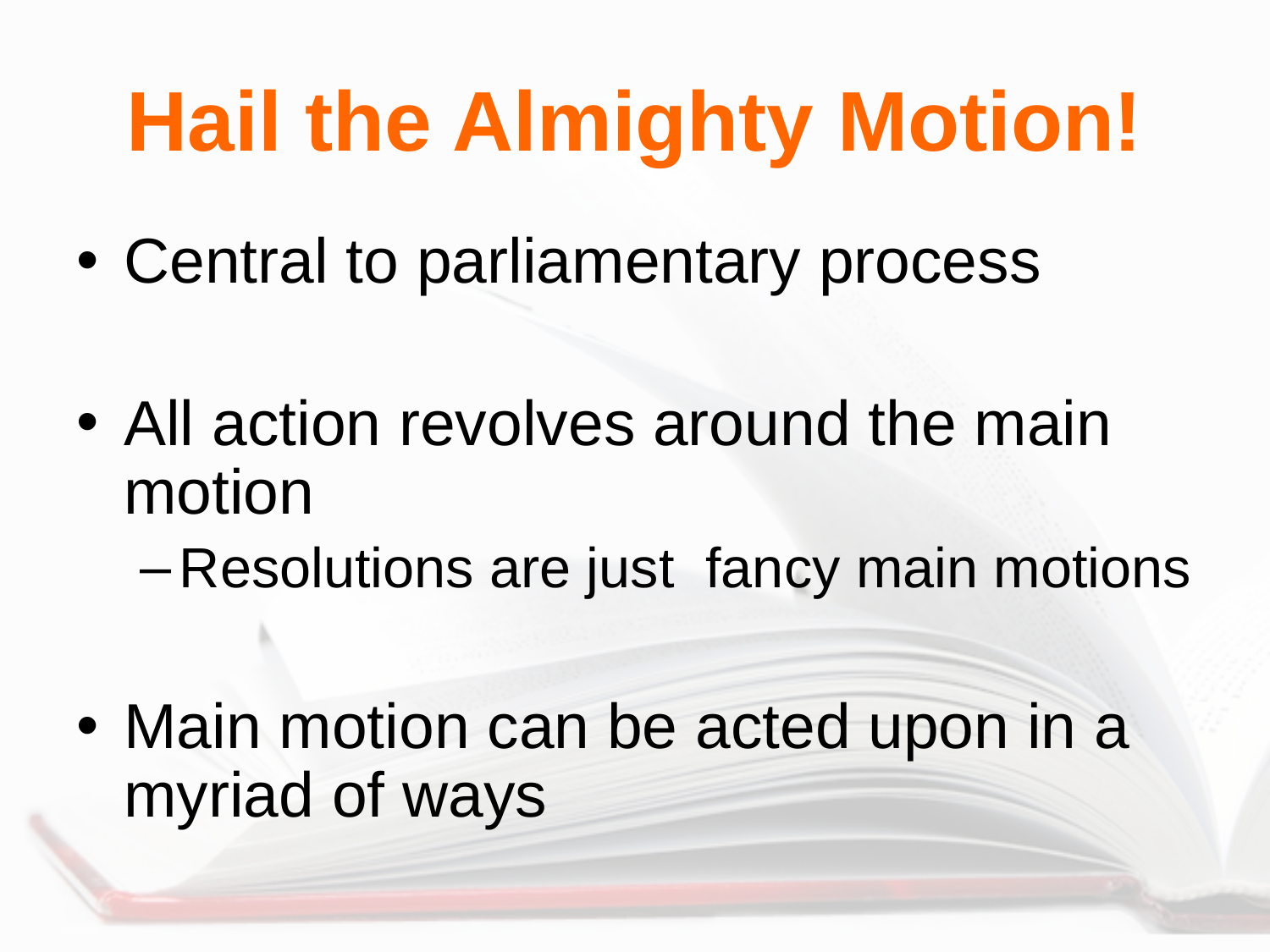

# Hail the Almighty Motion!
Central to parliamentary process

All action revolves around the main motion
Resolutions are just  fancy main motions

Main motion can be acted upon in a myriad of ways